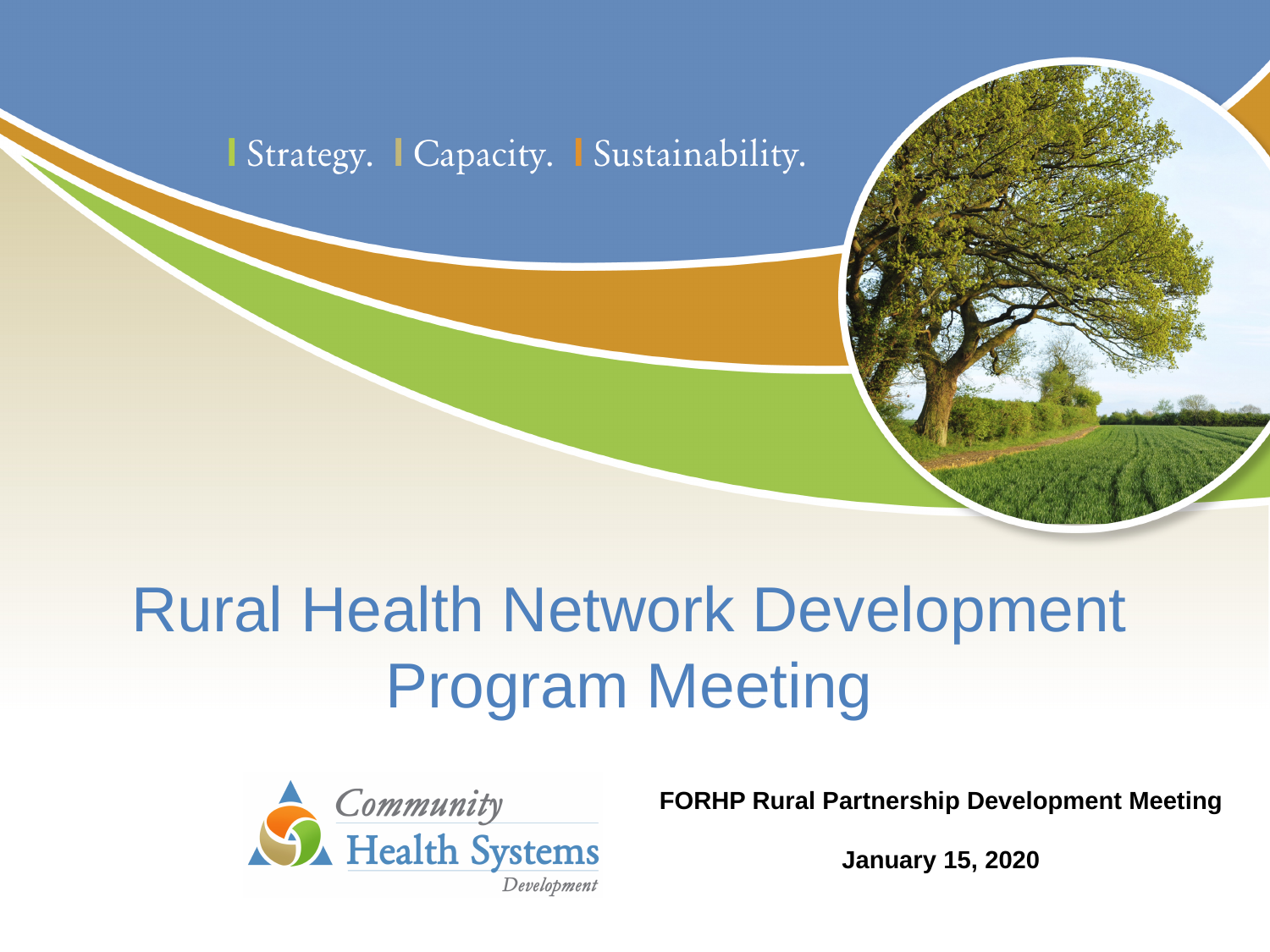

# Rural Health Network Development Program Meeting
FORHP Rural Partnership Development Meeting

January 15, 2020